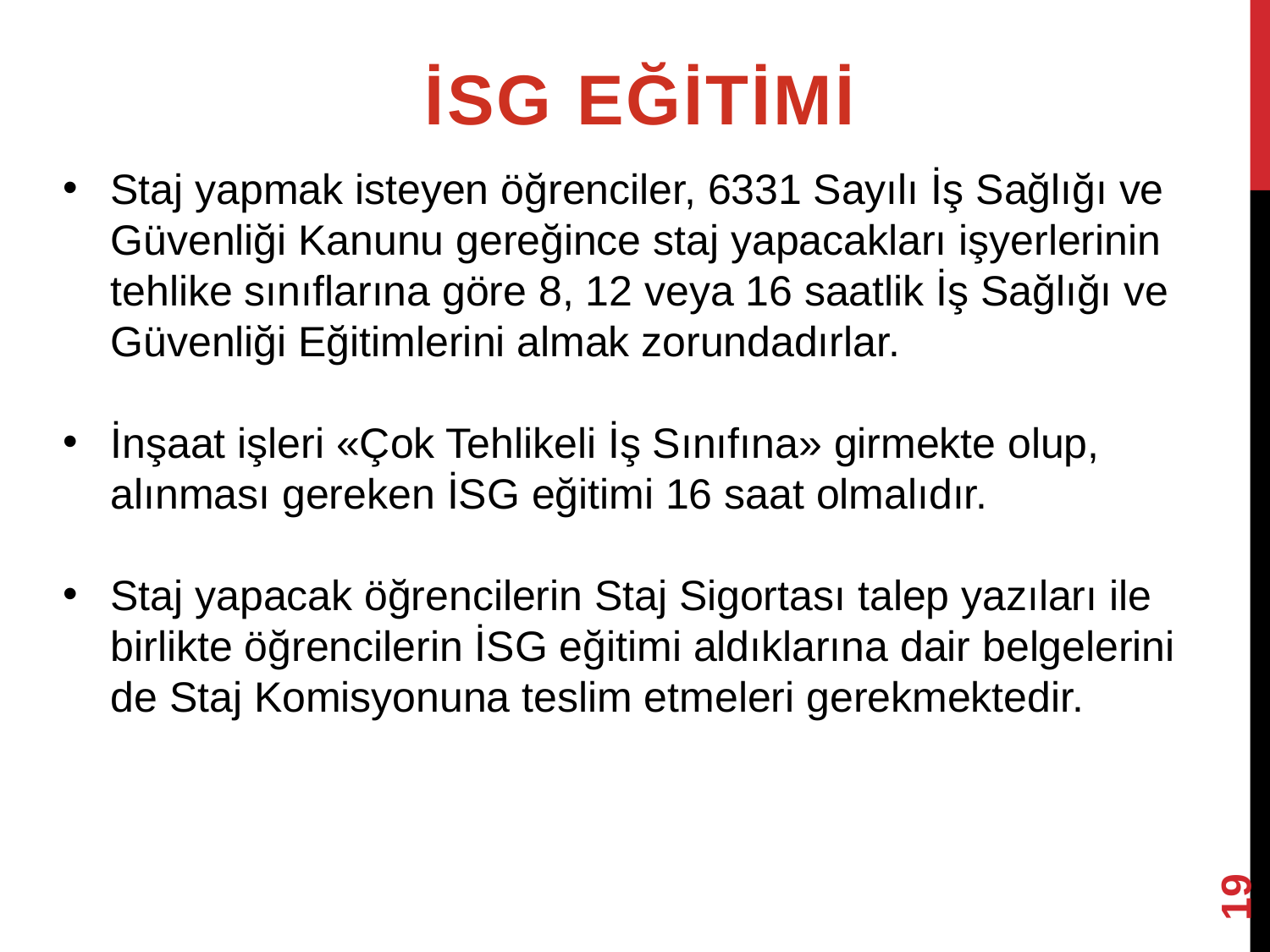

İSG EĞİTİMİ
Staj yapmak isteyen öğrenciler, 6331 Sayılı İş Sağlığı ve Güvenliği Kanunu gereğince staj yapacakları işyerlerinin tehlike sınıflarına göre 8, 12 veya 16 saatlik İş Sağlığı ve Güvenliği Eğitimlerini almak zorundadırlar.

İnşaat işleri «Çok Tehlikeli İş Sınıfına» girmekte olup, alınması gereken İSG eğitimi 16 saat olmalıdır.

Staj yapacak öğrencilerin Staj Sigortası talep yazıları ile birlikte öğrencilerin İSG eğitimi aldıklarına dair belgelerini de Staj Komisyonuna teslim etmeleri gerekmektedir.
19